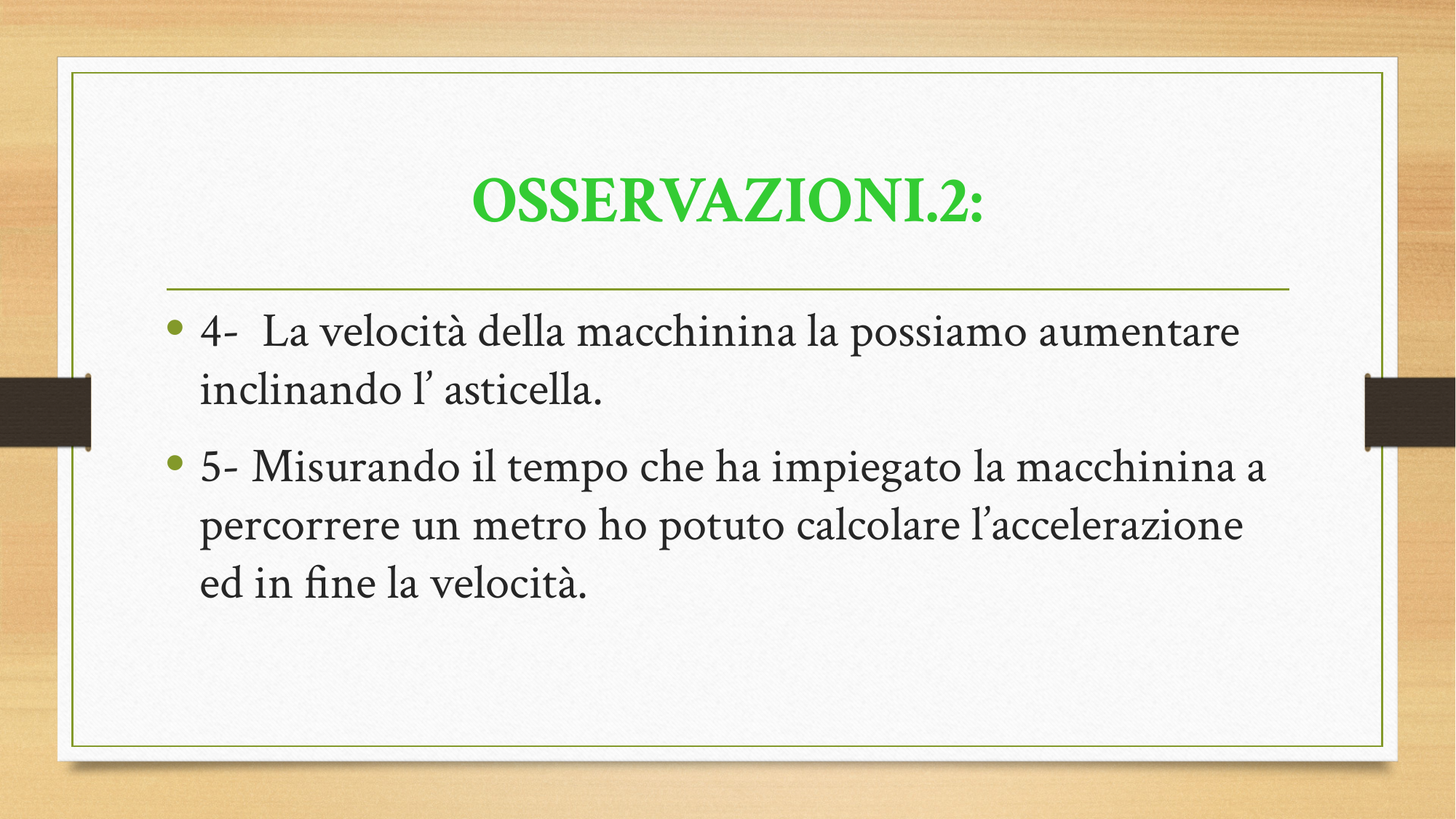

# OSSERVAZIONI.2:
4-  La velocità della macchinina la possiamo aumentare inclinando l’ asticella.
5- Misurando il tempo che ha impiegato la macchinina a percorrere un metro ho potuto calcolare l’accelerazione ed in fine la velocità.